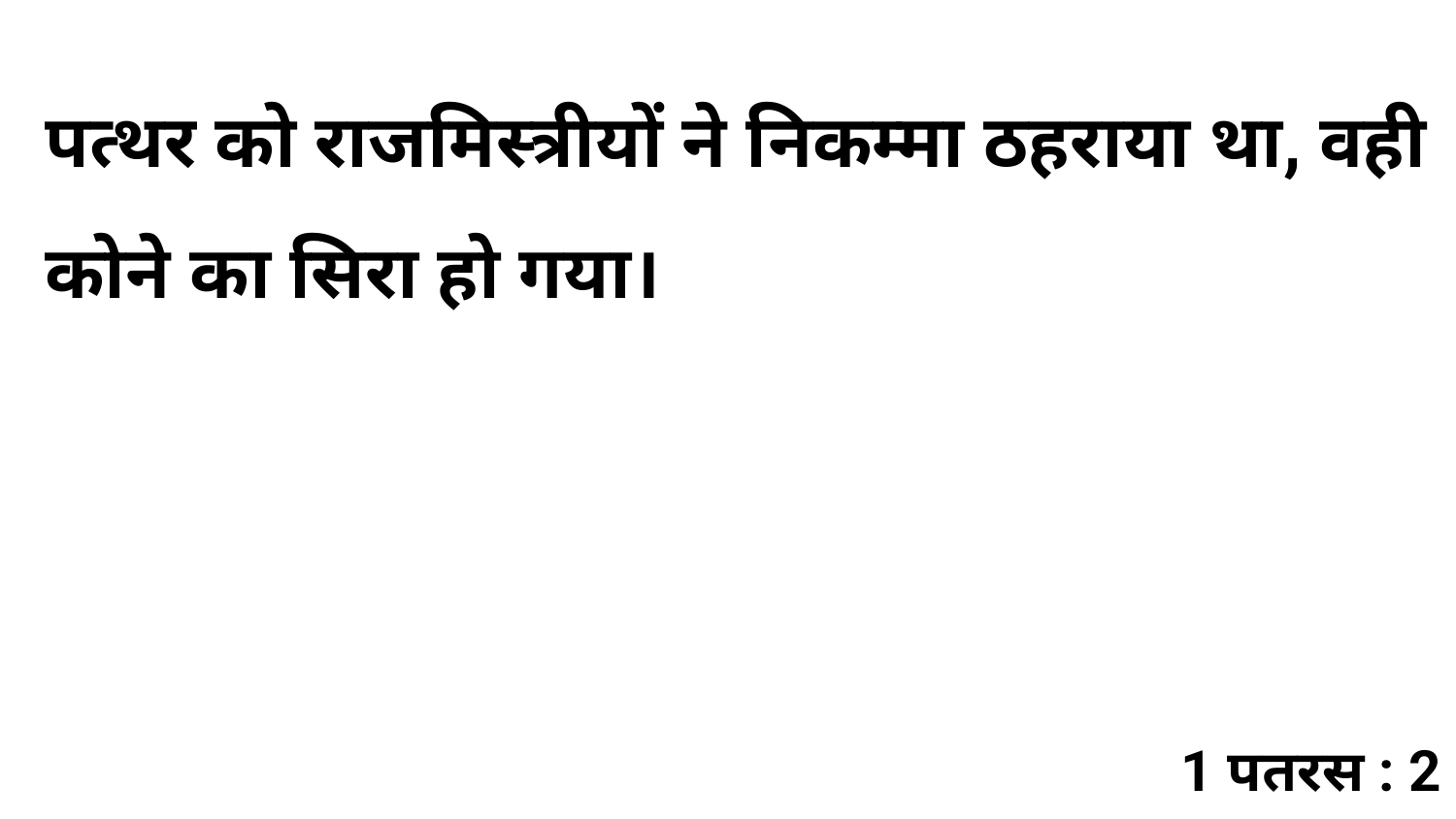

पत्थर को राजमिस्त्रीयों ने निकम्मा ठहराया था, वही कोने का सिरा हो गया।
1 पतरस : 2